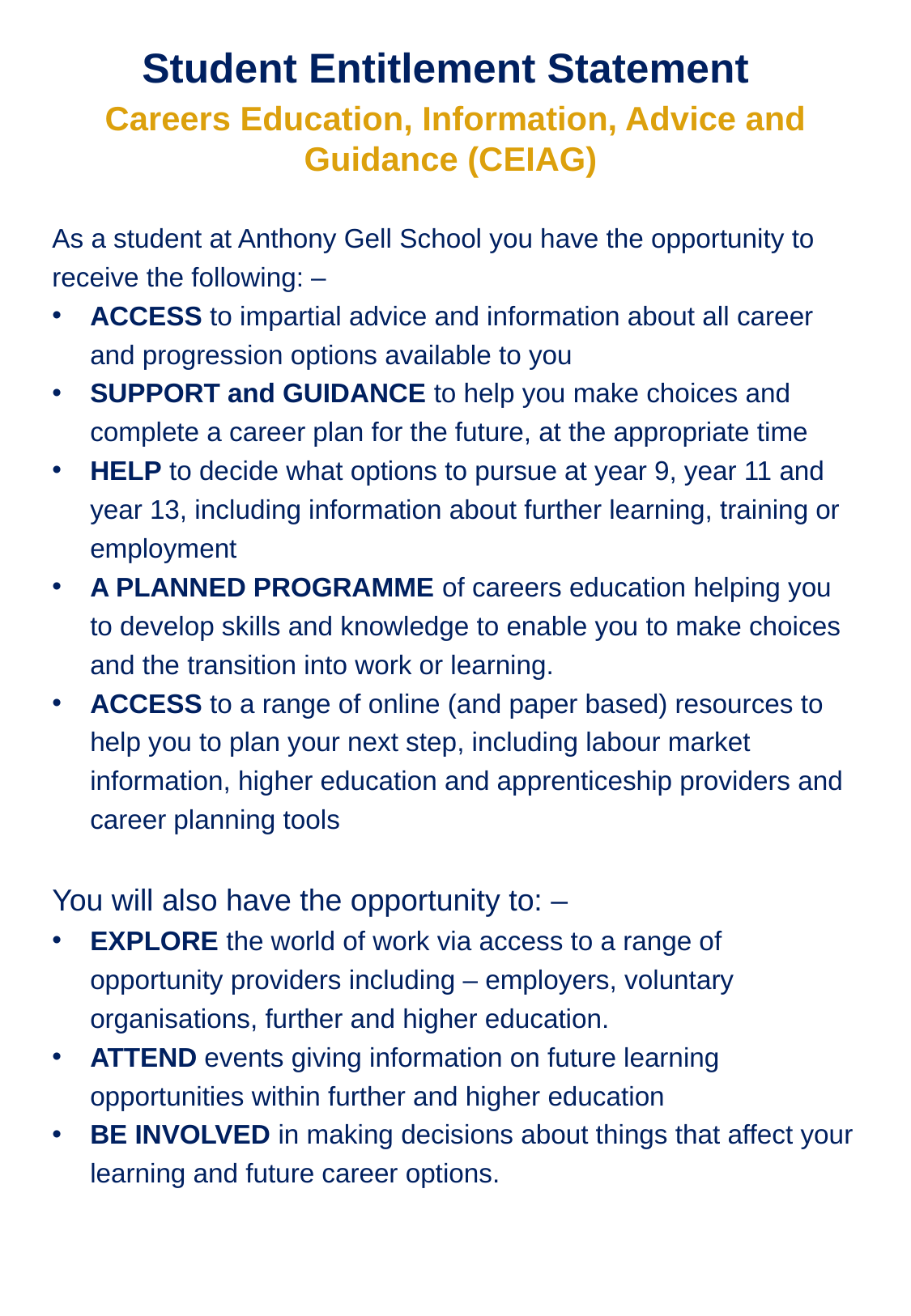

# Student Entitlement Statement
Careers Education, Information, Advice and Guidance (CEIAG)

As a student at Anthony Gell School you have the opportunity to receive the following: –
ACCESS to impartial advice and information about all career and progression options available to you
SUPPORT and GUIDANCE to help you make choices and complete a career plan for the future, at the appropriate time
HELP to decide what options to pursue at year 9, year 11 and year 13, including information about further learning, training or employment
A PLANNED PROGRAMME of careers education helping you to develop skills and knowledge to enable you to make choices and the transition into work or learning.
ACCESS to a range of online (and paper based) resources to help you to plan your next step, including labour market information, higher education and apprenticeship providers and career planning tools

You will also have the opportunity to: –
EXPLORE the world of work via access to a range of opportunity providers including – employers, voluntary organisations, further and higher education.
ATTEND events giving information on future learning opportunities within further and higher education
BE INVOLVED in making decisions about things that affect your learning and future career options.